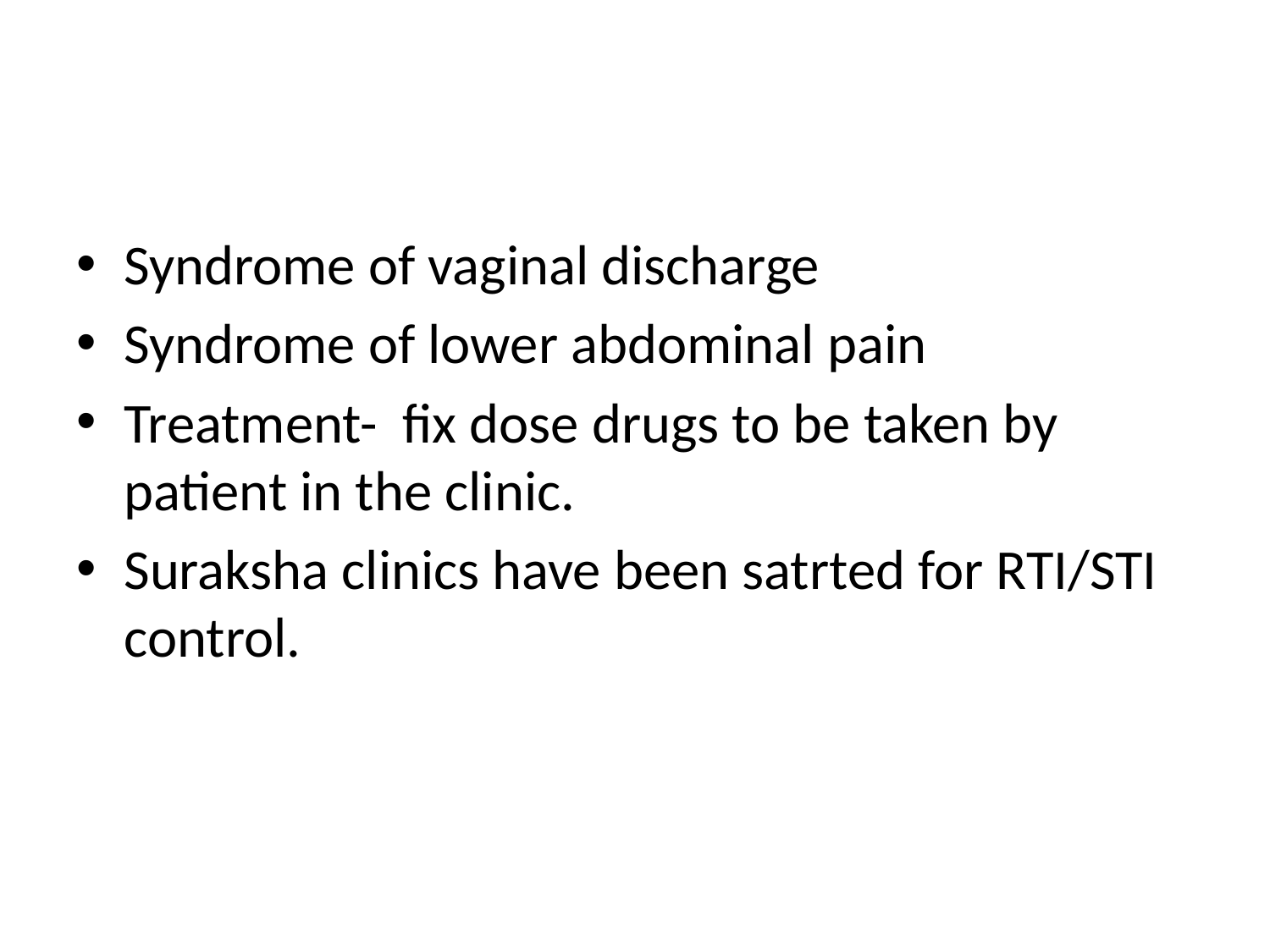

#
Syndrome of vaginal discharge
Syndrome of lower abdominal pain
Treatment-  fix dose drugs to be taken by patient in the clinic.
Suraksha clinics have been satrted for RTI/STI control.